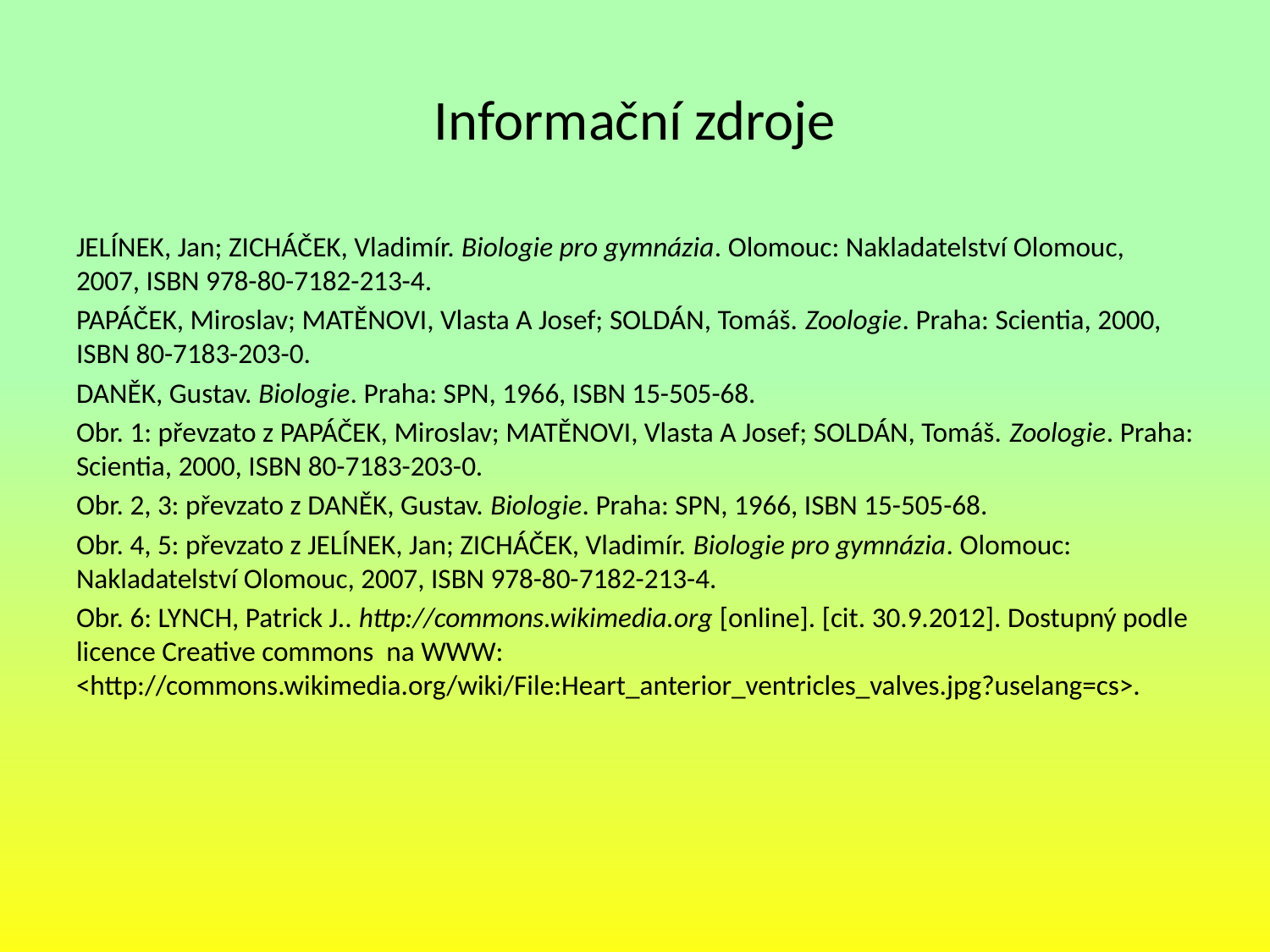

# Informační zdroje
JELÍNEK, Jan; ZICHÁČEK, Vladimír. Biologie pro gymnázia. Olomouc: Nakladatelství Olomouc, 2007, ISBN 978-80-7182-213-4.
PAPÁČEK, Miroslav; MATĚNOVI, Vlasta A Josef; SOLDÁN, Tomáš. Zoologie. Praha: Scientia, 2000, ISBN 80-7183-203-0.
DANĚK, Gustav. Biologie. Praha: SPN, 1966, ISBN 15-505-68.
Obr. 1: převzato z PAPÁČEK, Miroslav; MATĚNOVI, Vlasta A Josef; SOLDÁN, Tomáš. Zoologie. Praha: Scientia, 2000, ISBN 80-7183-203-0.
Obr. 2, 3: převzato z DANĚK, Gustav. Biologie. Praha: SPN, 1966, ISBN 15-505-68.
Obr. 4, 5: převzato z JELÍNEK, Jan; ZICHÁČEK, Vladimír. Biologie pro gymnázia. Olomouc: Nakladatelství Olomouc, 2007, ISBN 978-80-7182-213-4.
Obr. 6: LYNCH, Patrick J.. http://commons.wikimedia.org [online]. [cit. 30.9.2012]. Dostupný podle licence Creative commons  na WWW: <http://commons.wikimedia.org/wiki/File:Heart_anterior_ventricles_valves.jpg?uselang=cs>.